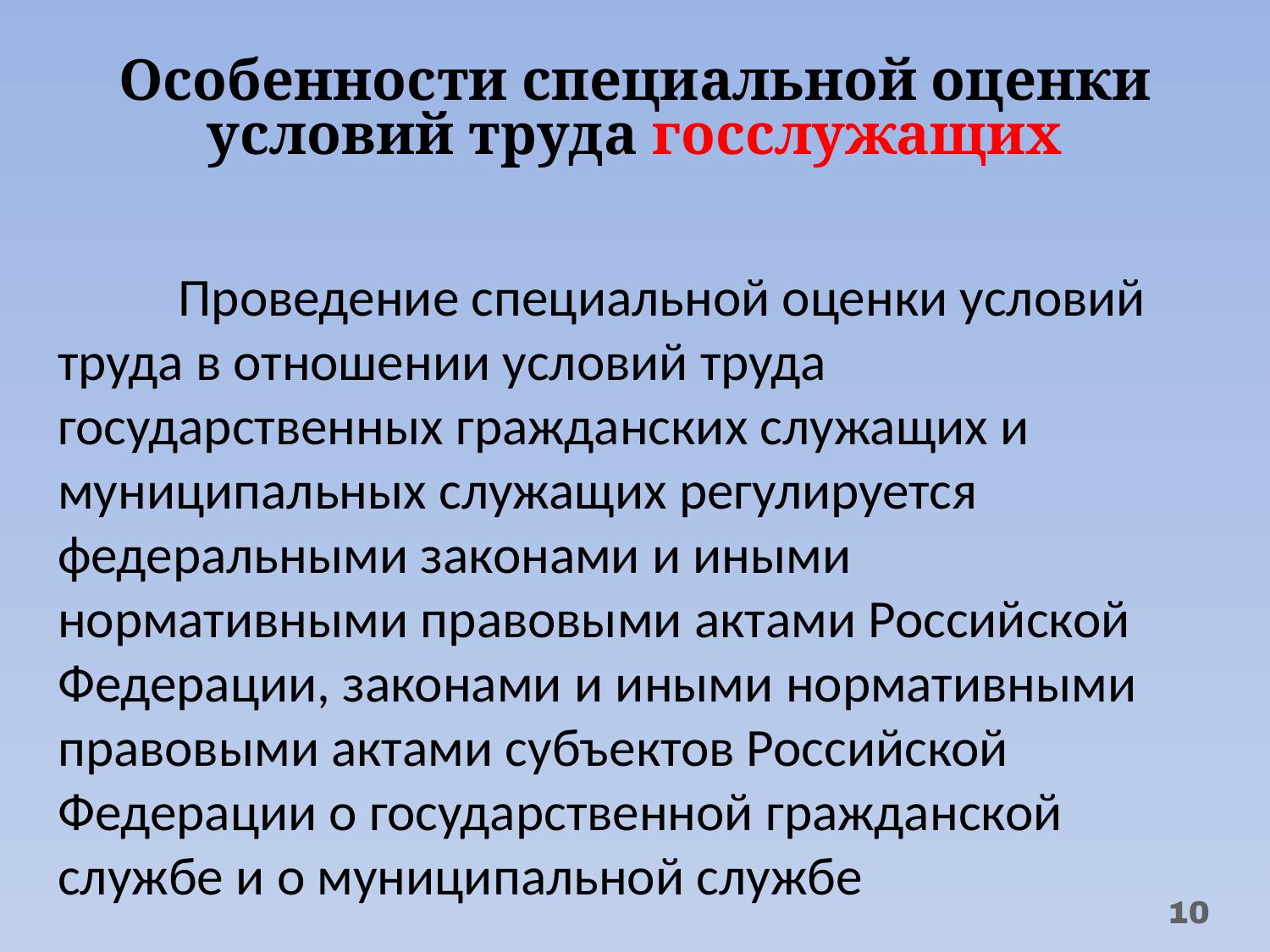

# Особенности специальной оценки условий труда госслужащих
	Проведение специальной оценки условий труда в отношении условий труда государственных гражданских служащих и муниципальных служащих регулируется федеральными законами и иными нормативными правовыми актами Российской Федерации, законами и иными нормативными правовыми актами субъектов Российской Федерации о государственной гражданской службе и о муниципальной службе
10